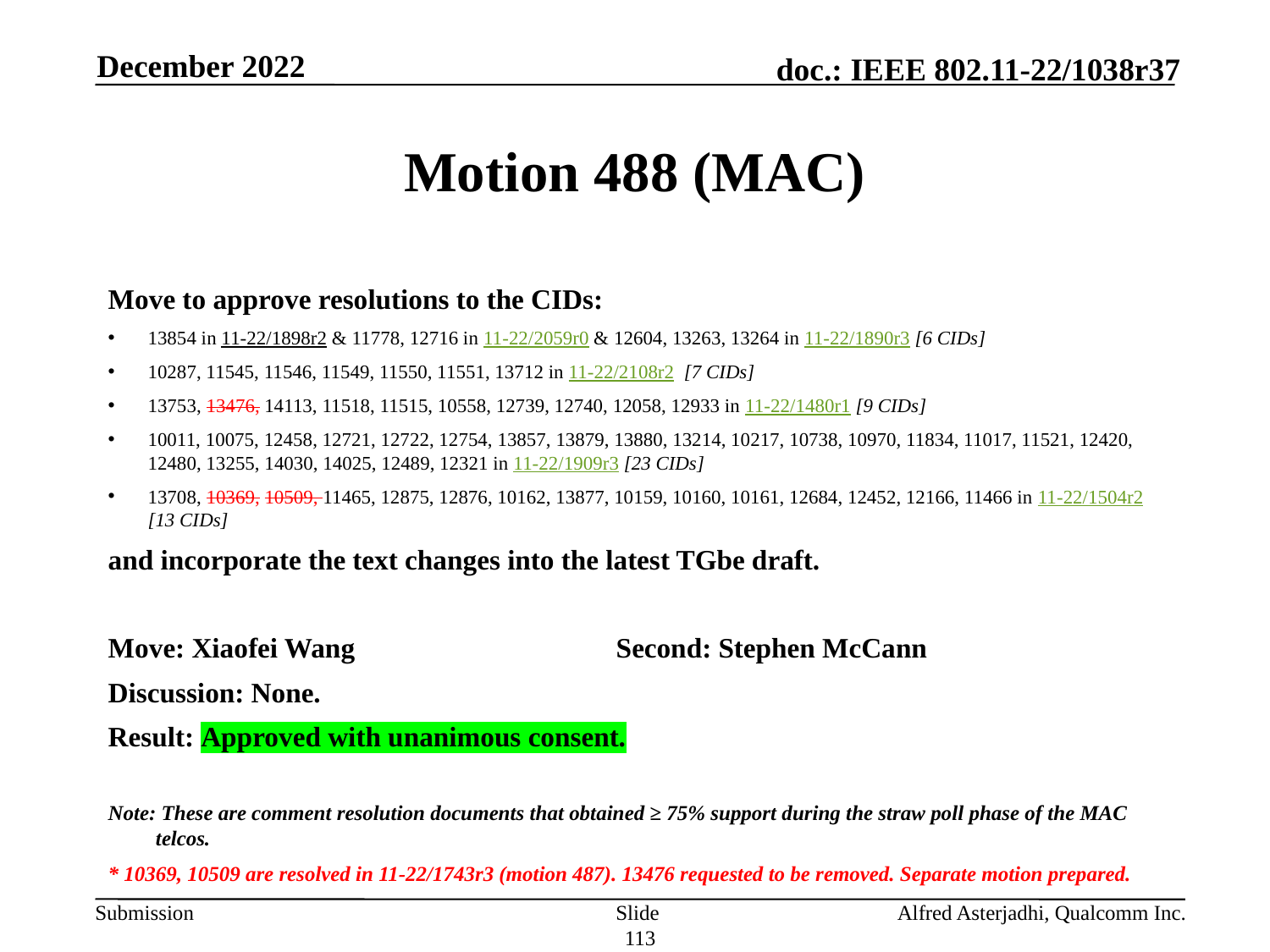

December 2022
# Motion 488 (MAC)
Move to approve resolutions to the CIDs:
13854 in 11-22/1898r2 & 11778, 12716 in 11-22/2059r0 & 12604, 13263, 13264 in 11-22/1890r3 [6 CIDs]
10287, 11545, 11546, 11549, 11550, 11551, 13712 in 11-22/2108r2  [7 CIDs]
13753, 13476, 14113, 11518, 11515, 10558, 12739, 12740, 12058, 12933 in 11-22/1480r1 [9 CIDs]
10011, 10075, 12458, 12721, 12722, 12754, 13857, 13879, 13880, 13214, 10217, 10738, 10970, 11834, 11017, 11521, 12420, 12480, 13255, 14030, 14025, 12489, 12321 in 11-22/1909r3 [23 CIDs]
13708, 10369, 10509, 11465, 12875, 12876, 10162, 13877, 10159, 10160, 10161, 12684, 12452, 12166, 11466 in 11-22/1504r2 [13 CIDs]
and incorporate the text changes into the latest TGbe draft.

Move: Xiaofei Wang			Second: Stephen McCann
Discussion: None.
Result: Approved with unanimous consent.

Note: These are comment resolution documents that obtained ≥ 75% support during the straw poll phase of the MAC telcos.
* 10369, 10509 are resolved in 11-22/1743r3 (motion 487). 13476 requested to be removed. Separate motion prepared.
Slide 113
Alfred Asterjadhi, Qualcomm Inc.